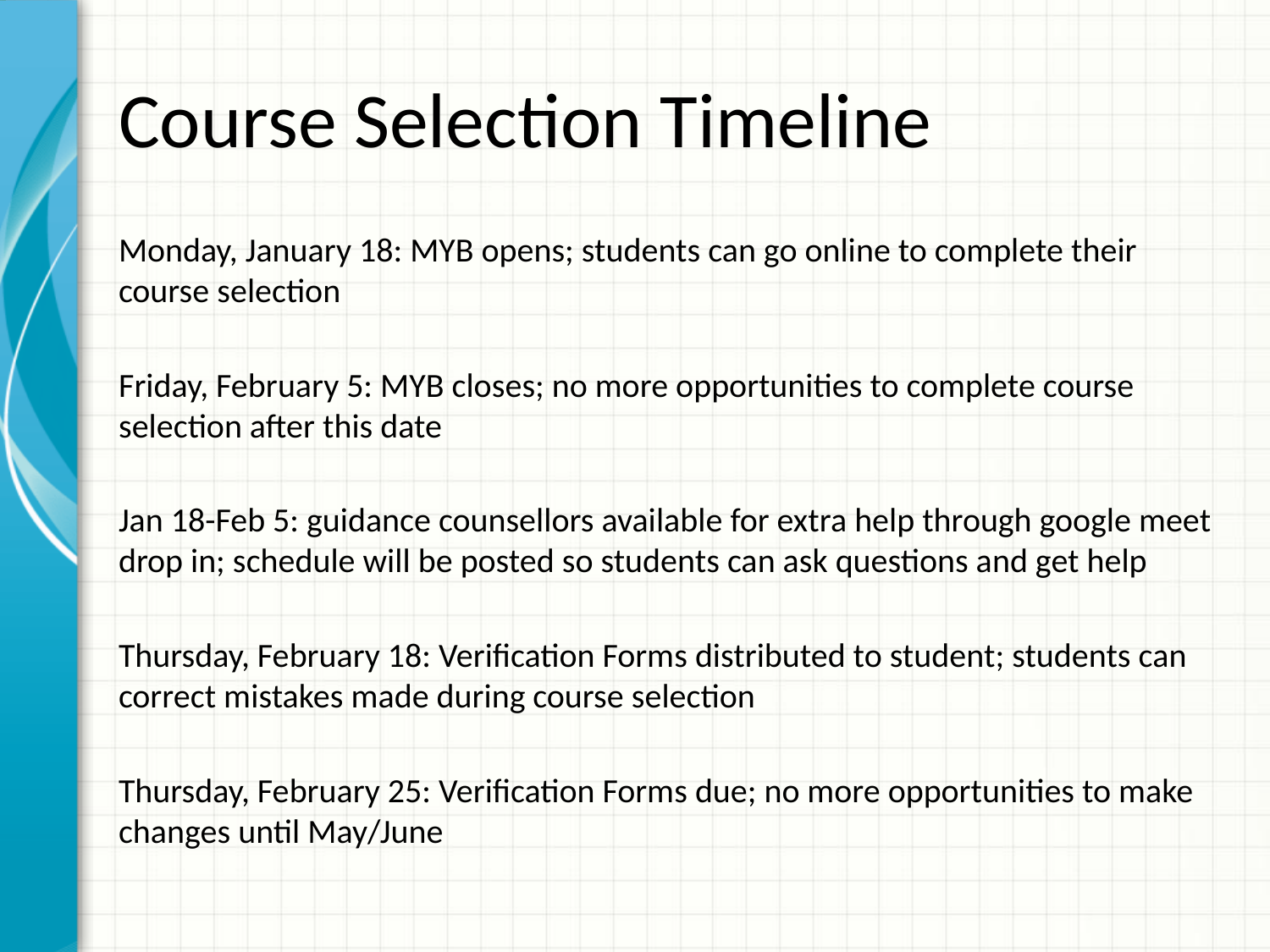

# Course Selection Timeline
Monday, January 18: MYB opens; students can go online to complete their course selection

Friday, February 5: MYB closes; no more opportunities to complete course selection after this date

Jan 18-Feb 5: guidance counsellors available for extra help through google meet drop in; schedule will be posted so students can ask questions and get help

Thursday, February 18: Verification Forms distributed to student; students can correct mistakes made during course selection

Thursday, February 25: Verification Forms due; no more opportunities to make changes until May/June